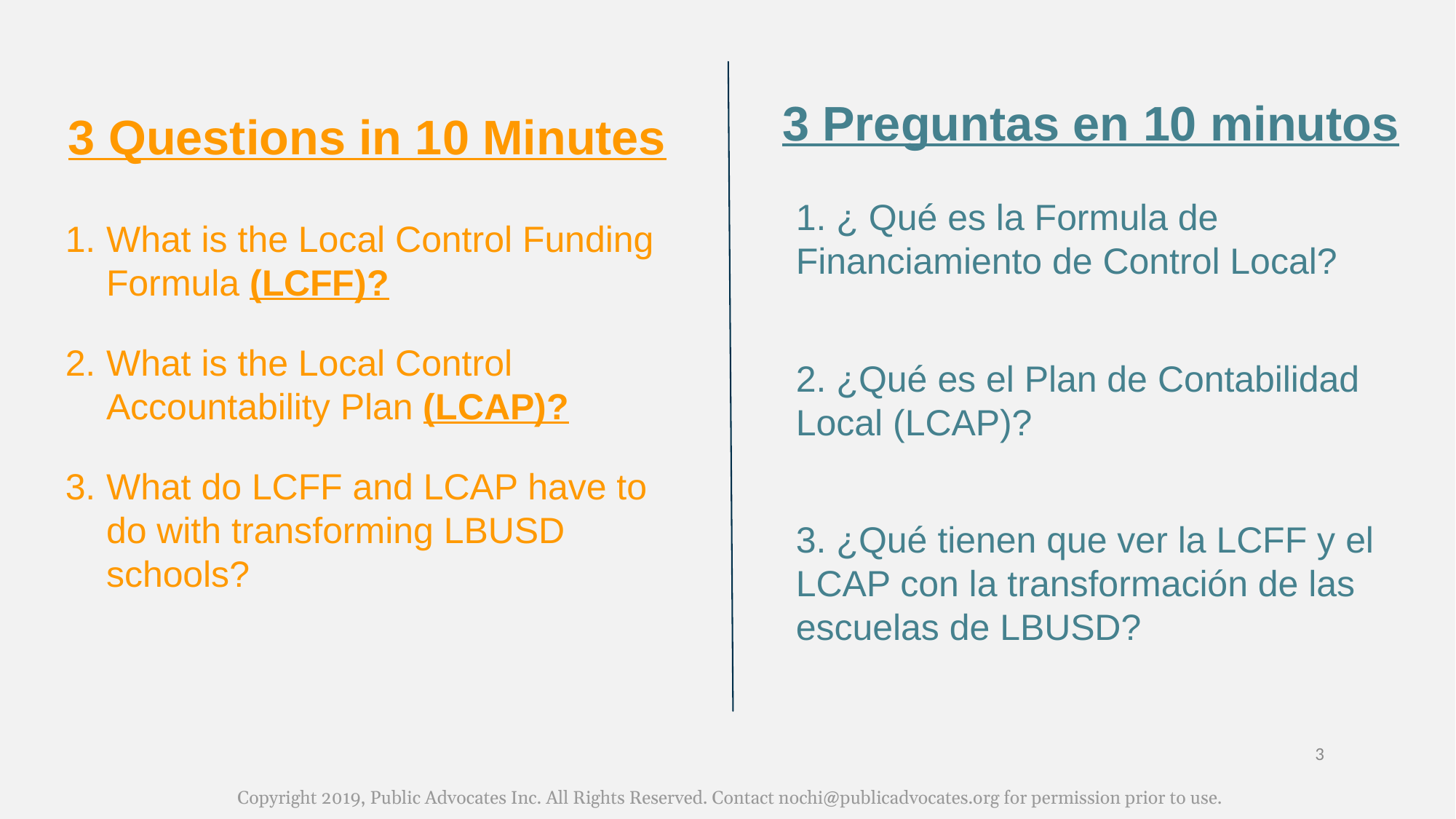

3 Preguntas en 10 minutos

1. ¿ Qué es la Formula de Financiamiento de Control Local?

2. ¿Qué es el Plan de Contabilidad Local (LCAP)?

3. ¿Qué tienen que ver la LCFF y el LCAP con la transformación de las escuelas de LBUSD?
3 Questions in 10 Minutes

What is the Local Control Funding Formula (LCFF)?
What is the Local Control Accountability Plan (LCAP)?
What do LCFF and LCAP have to do with transforming LBUSD schools?

3
Copyright 2019, Public Advocates Inc. All Rights Reserved. Contact nochi@publicadvocates.org for permission prior to use.